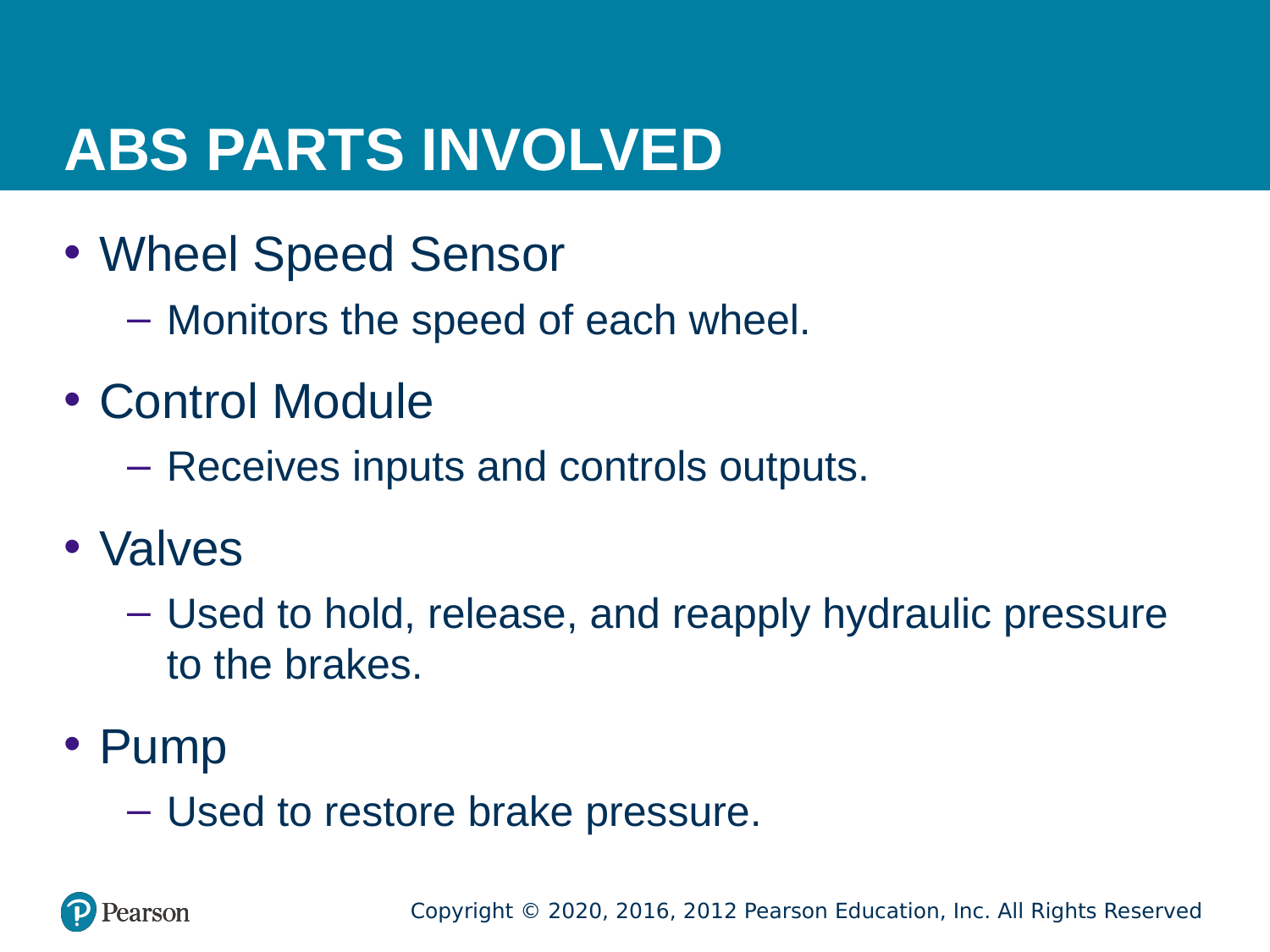

# ABS PARTS INVOLVED
Wheel Speed Sensor
Monitors the speed of each wheel.
Control Module
Receives inputs and controls outputs.
Valves
Used to hold, release, and reapply hydraulic pressure to the brakes.
Pump
Used to restore brake pressure.